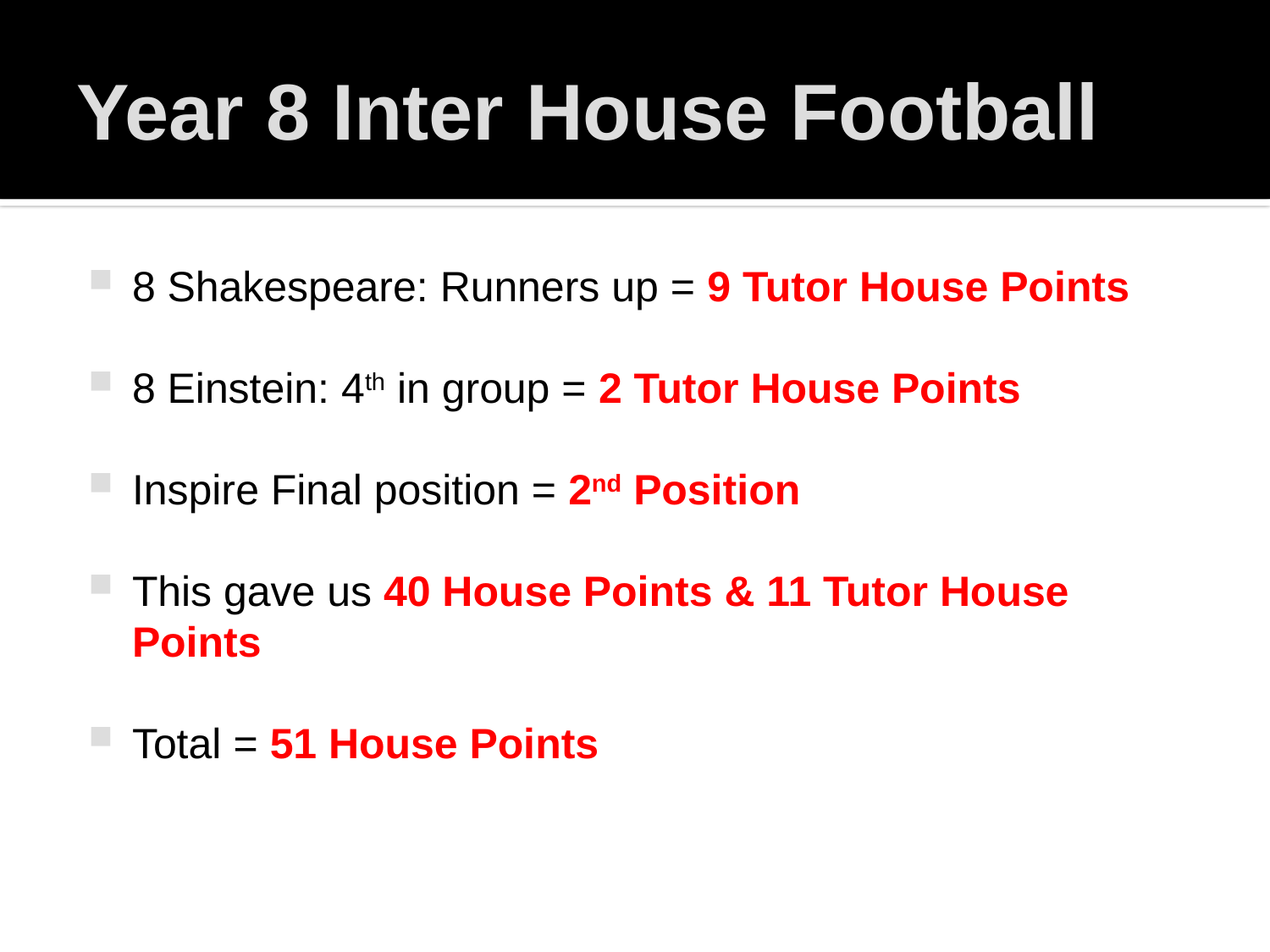

# Year 8 Inter House Football
8 Shakespeare: Runners up = 9 Tutor House Points

8 Einstein: 4th in group = 2 Tutor House Points

Inspire Final position = 2nd Position

This gave us 40 House Points & 11 Tutor House Points

Total = 51 House Points